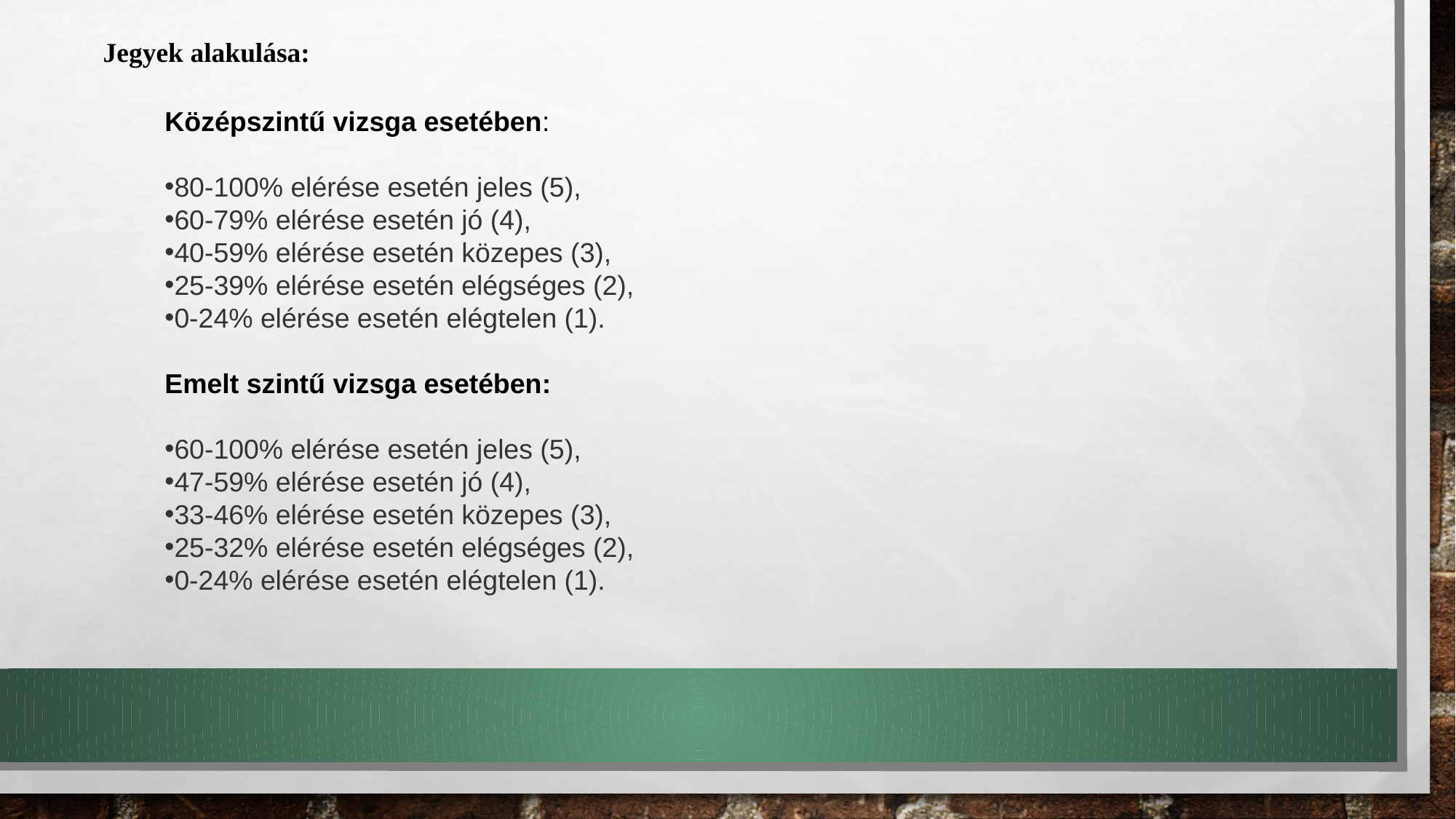

Jegyek alakulása:
Középszintű vizsga esetében:

80-100% elérése esetén jeles (5),
60-79% elérése esetén jó (4),
40-59% elérése esetén közepes (3),
25-39% elérése esetén elégséges (2),
0-24% elérése esetén elégtelen (1).

Emelt szintű vizsga esetében:

60-100% elérése esetén jeles (5),
47-59% elérése esetén jó (4),
33-46% elérése esetén közepes (3),
25-32% elérése esetén elégséges (2),
0-24% elérése esetén elégtelen (1).